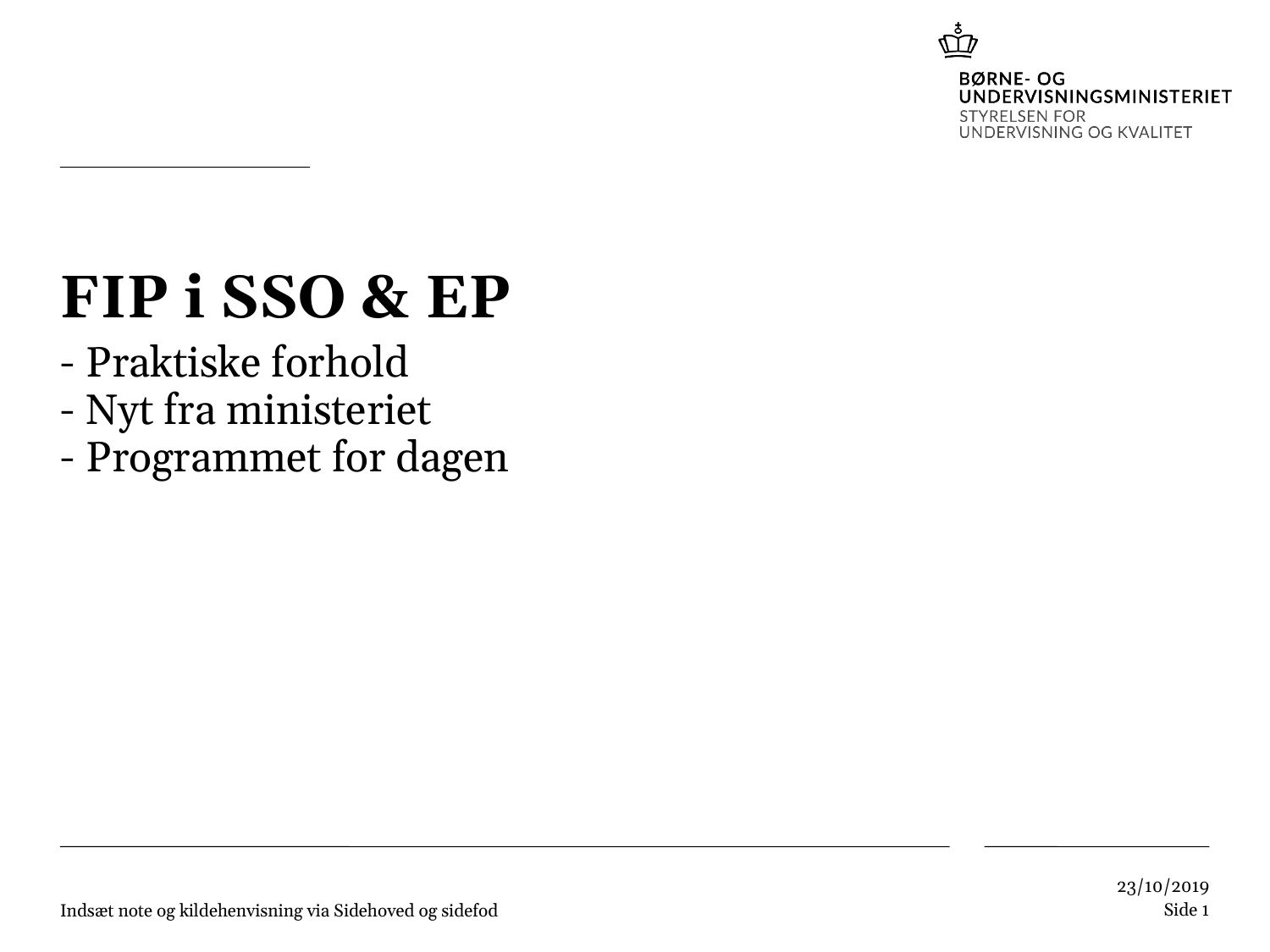

# FIP i SSO & EP
- Praktiske forhold
- Nyt fra ministeriet
- Programmet for dagen
Indsæt note og kildehenvisning via Sidehoved og sidefod
23/10/2019
Side 1